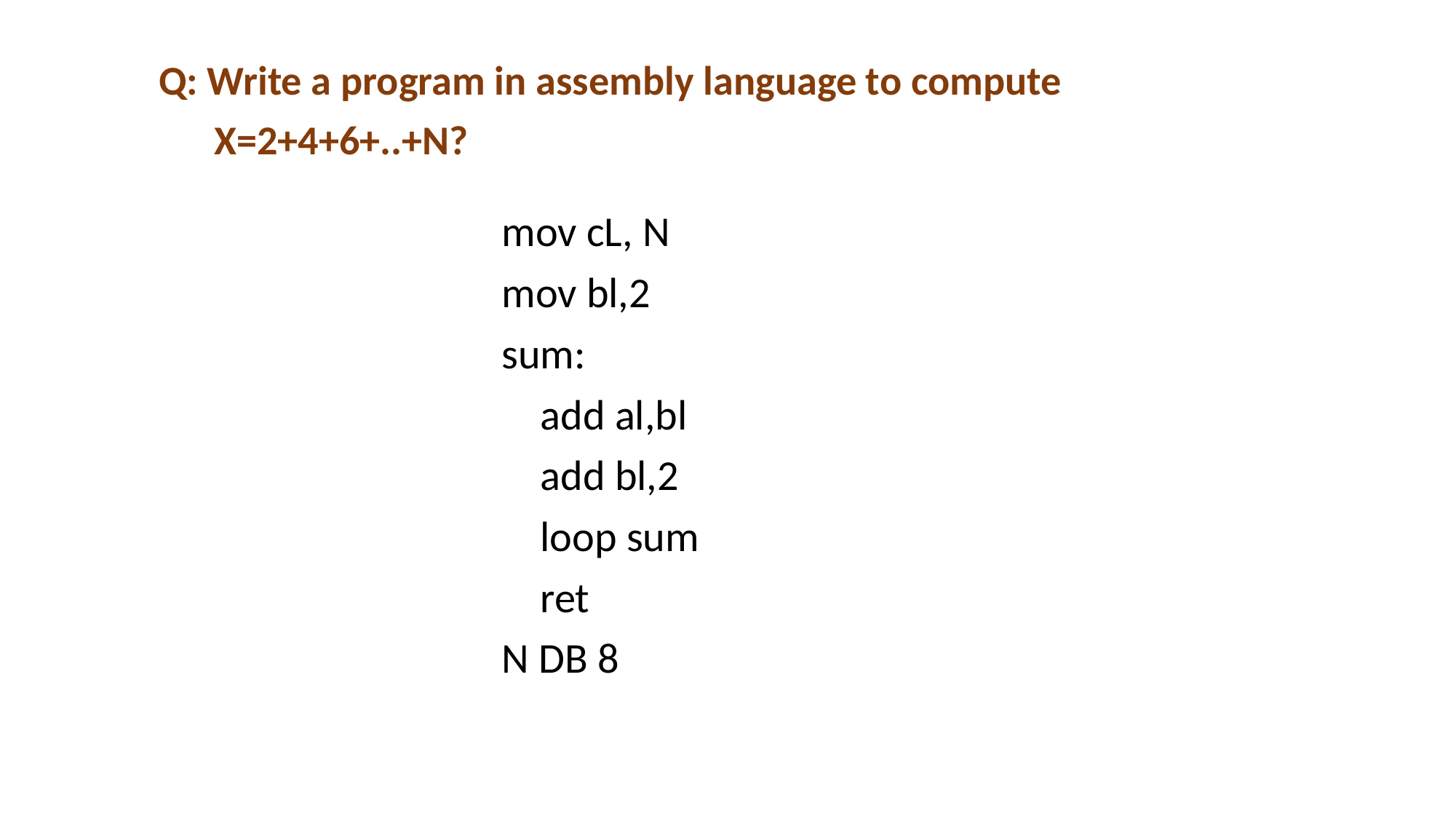

Q: Write a program in assembly language to compute
      X=2+4+6+..+N?
mov cL, N
mov bl,2
sum:
    add al,bl
    add bl,2
    loop sum
    ret
N DB 8